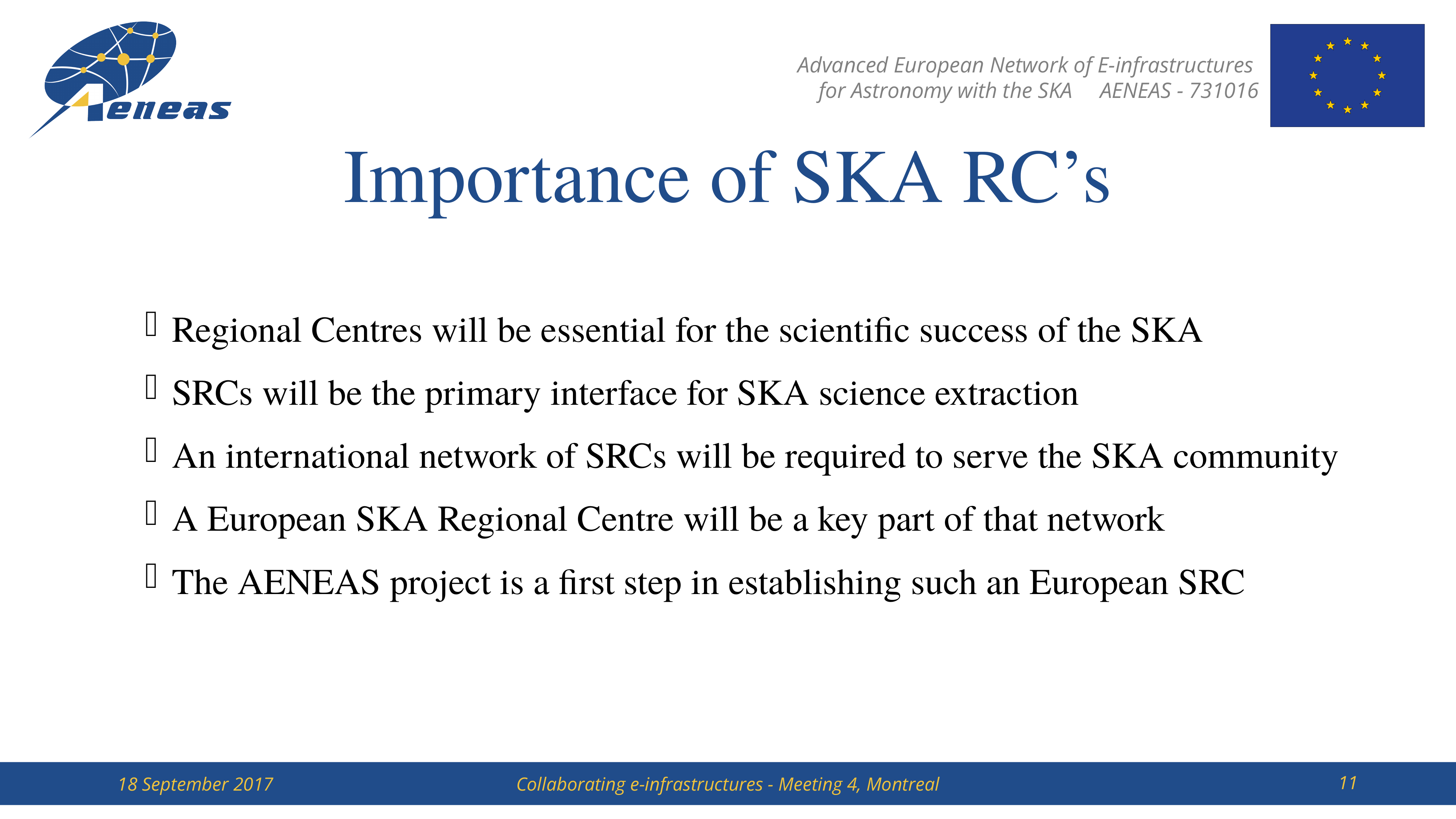

Importance of SKA RC’s
Regional Centres will be essential for the scientific success of the SKA
SRCs will be the primary interface for SKA science extraction
An international network of SRCs will be required to serve the SKA community
A European SKA Regional Centre will be a key part of that network
The AENEAS project is a first step in establishing such an European SRC
11